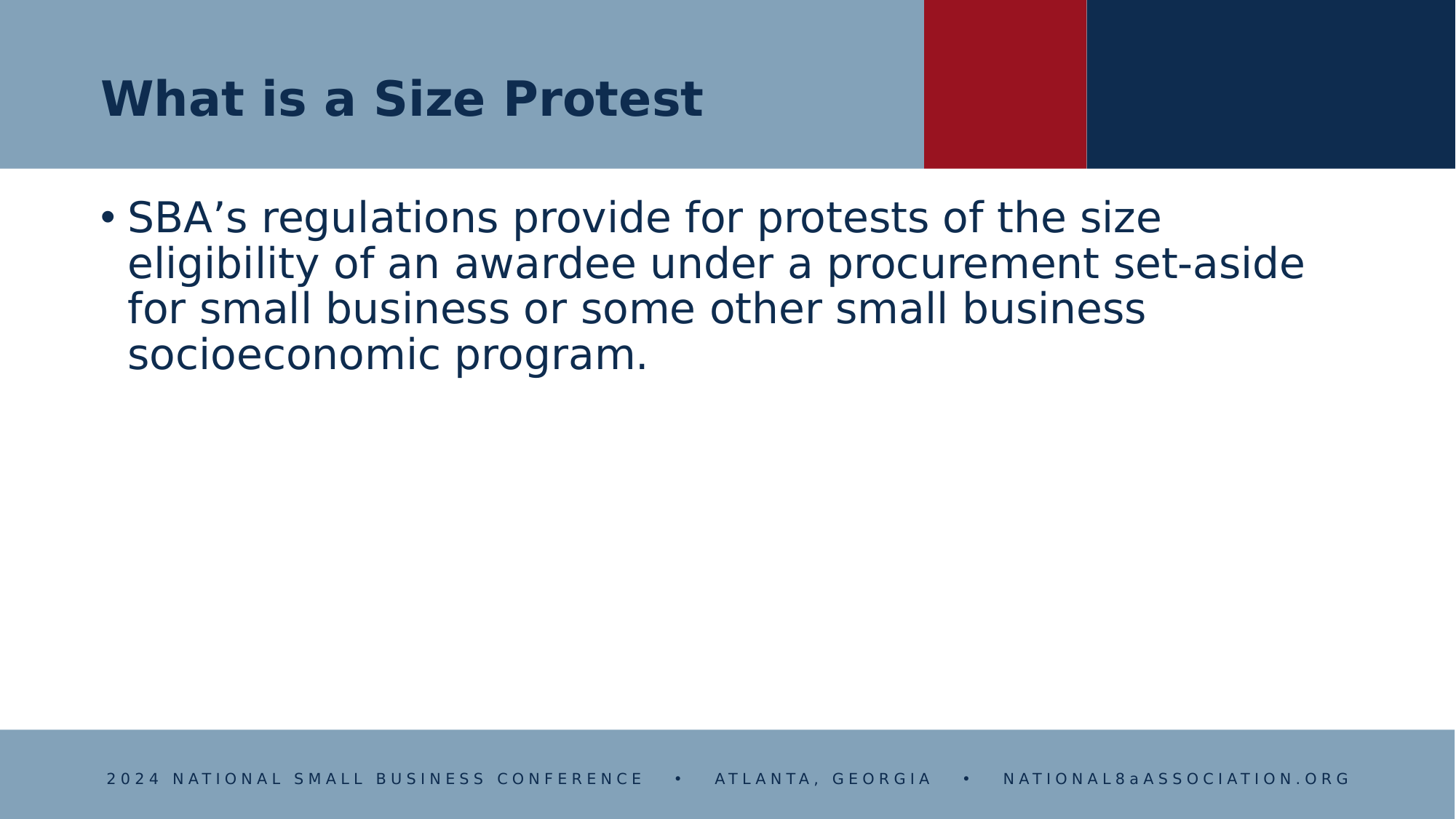

# What is a Size Protest
SBA’s regulations provide for protests of the size eligibility of an awardee under a procurement set-aside for small business or some other small business socioeconomic program.